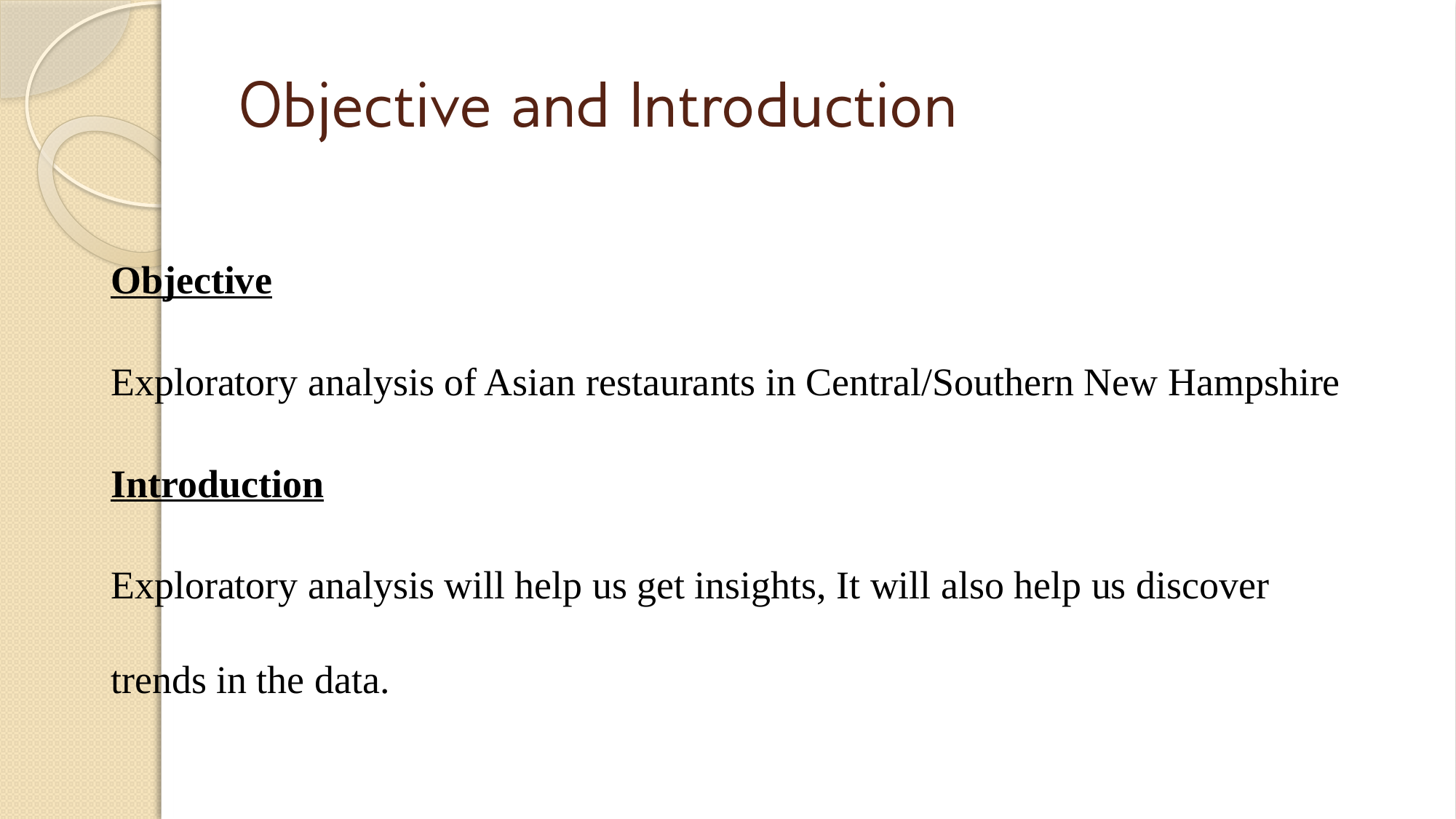

# Objective and Introduction
Objective
Exploratory analysis of Asian restaurants in Central/Southern New Hampshire
Introduction
Exploratory analysis will help us get insights, It will also help us discover trends in the data.